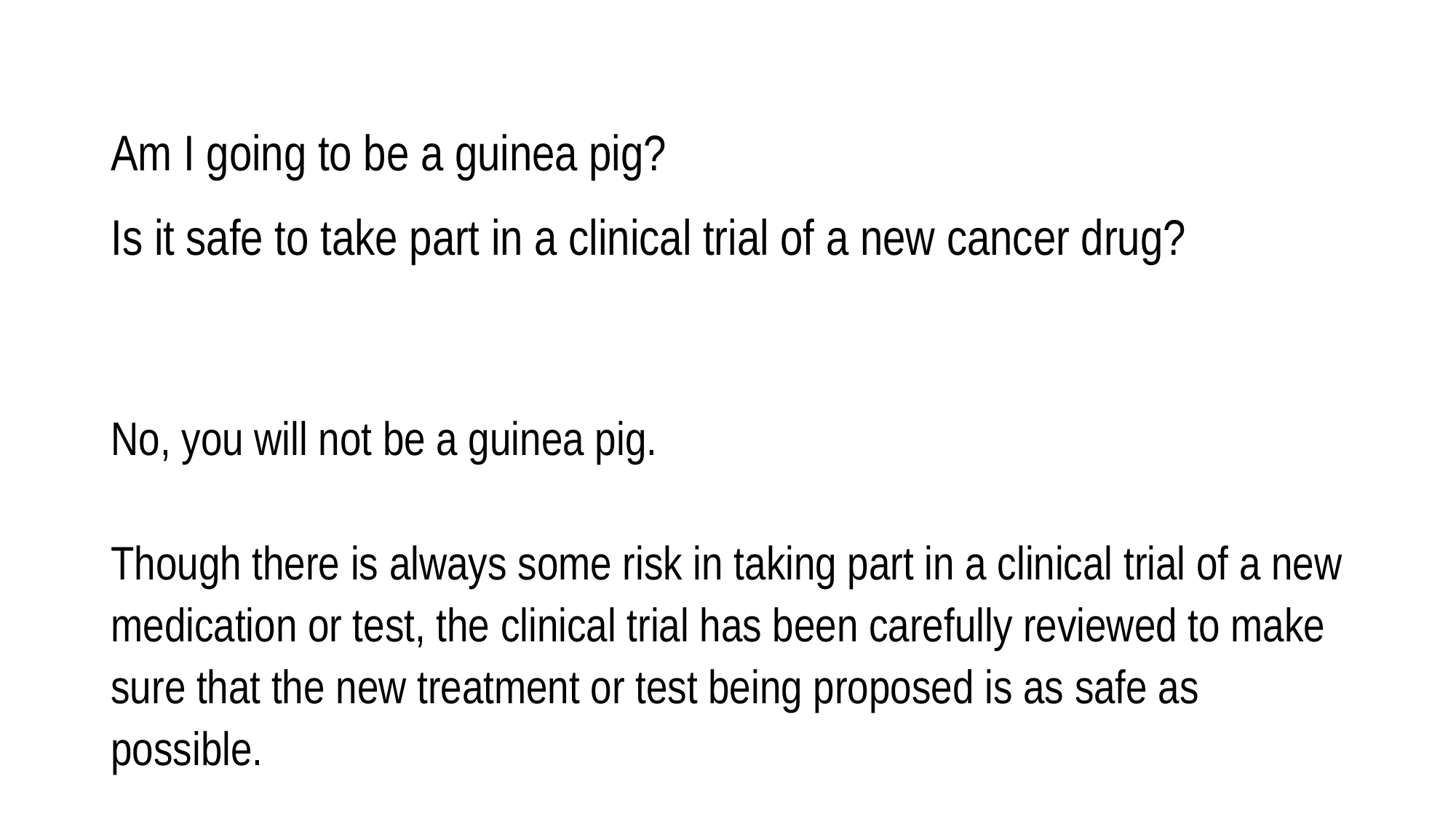

# Am I going to be a guinea pig? Is it safe to take part in a clinical trial of a new cancer drug?
No, you will not be a guinea pig.

Though there is always some risk in taking part in a clinical trial of a new medication or test, the clinical trial has been carefully reviewed to make sure that the new treatment or test being proposed is as safe as possible.